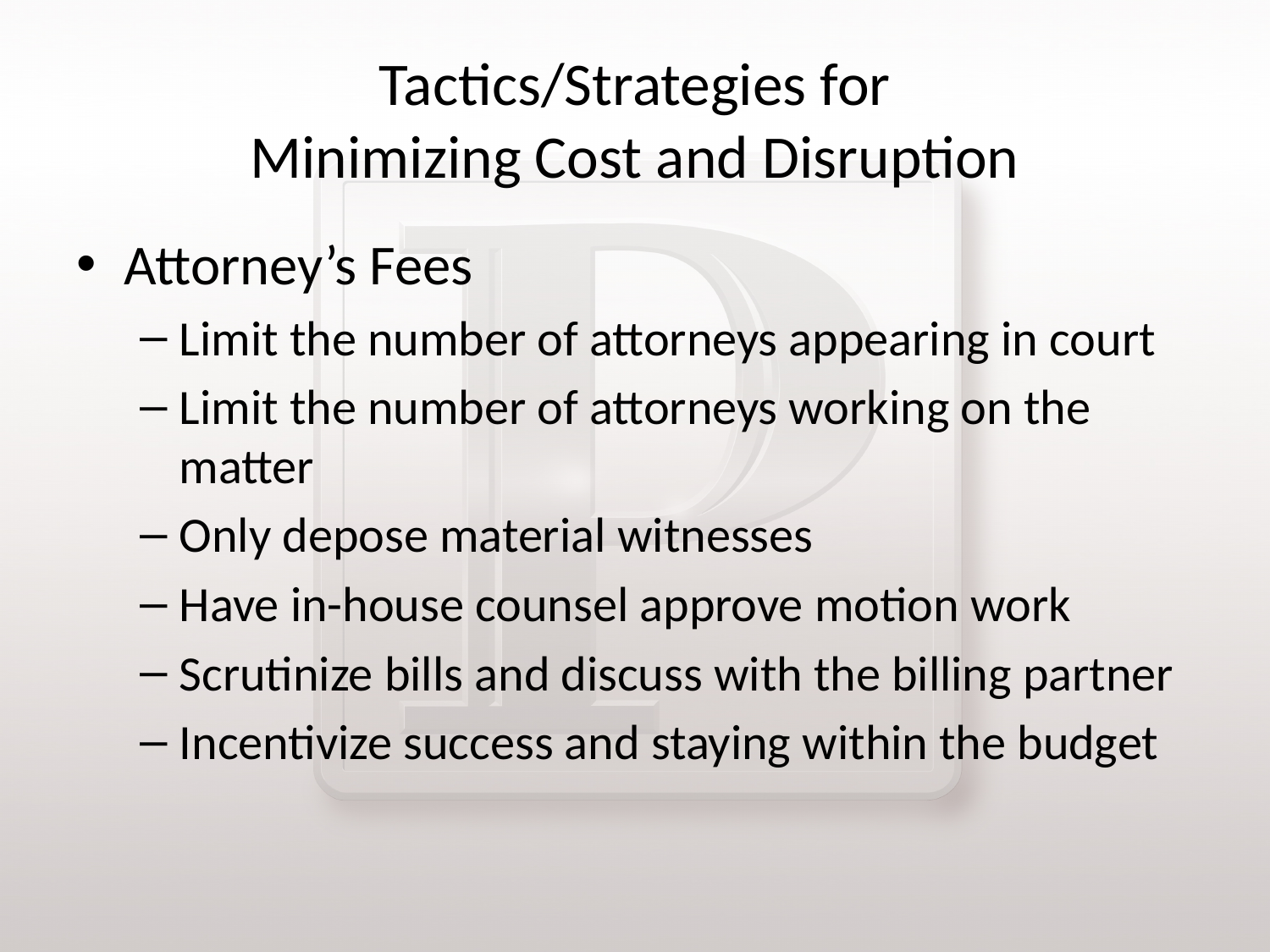

# Tactics/Strategies for Minimizing Cost and Disruption
Attorney’s Fees
Limit the number of attorneys appearing in court
Limit the number of attorneys working on the matter
Only depose material witnesses
Have in-house counsel approve motion work
Scrutinize bills and discuss with the billing partner
Incentivize success and staying within the budget